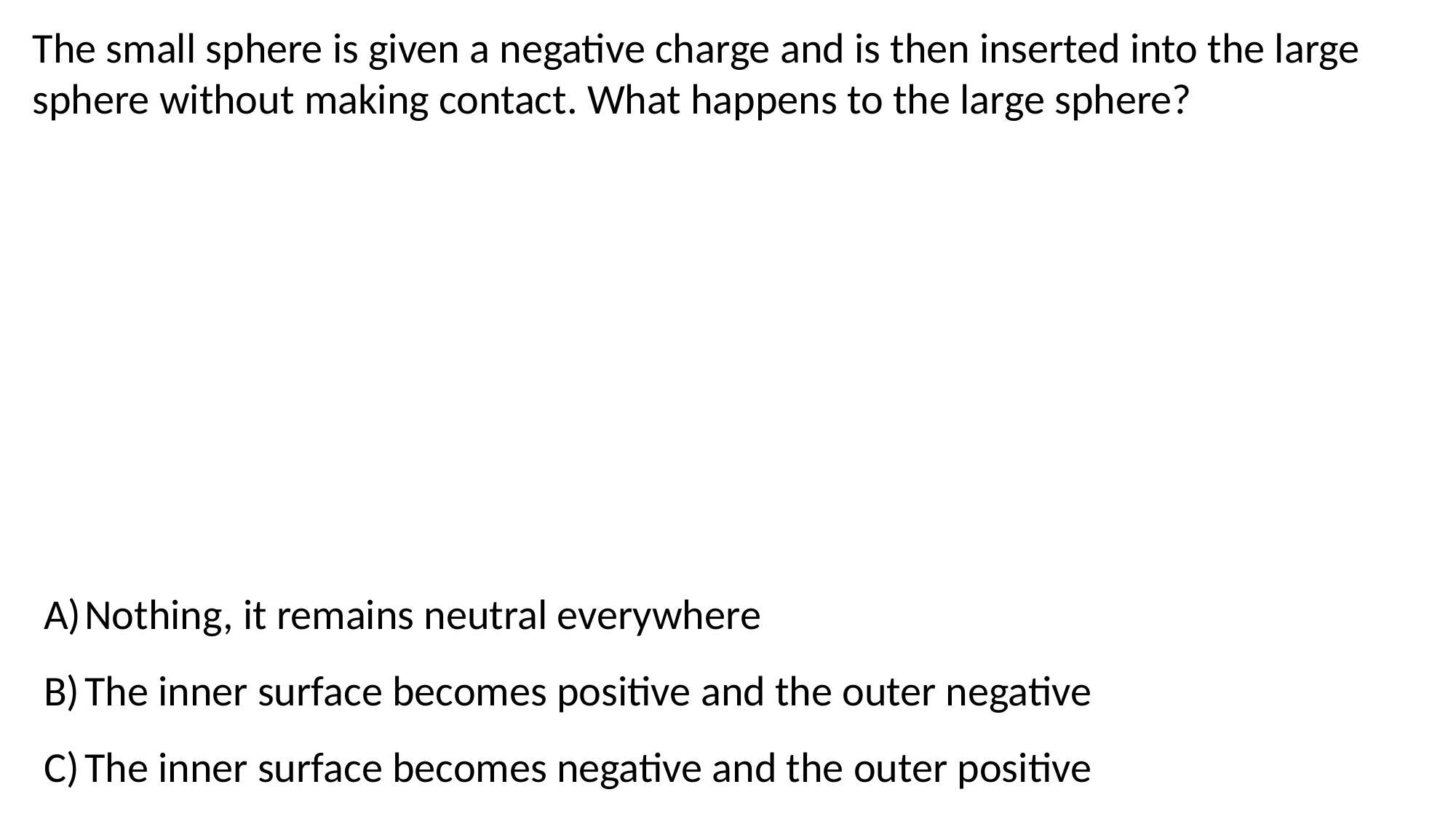

The small sphere is given a negative charge and is then inserted into the large sphere without making contact. What happens to the large sphere?
Nothing, it remains neutral everywhere
The inner surface becomes positive and the outer negative
The inner surface becomes negative and the outer positive